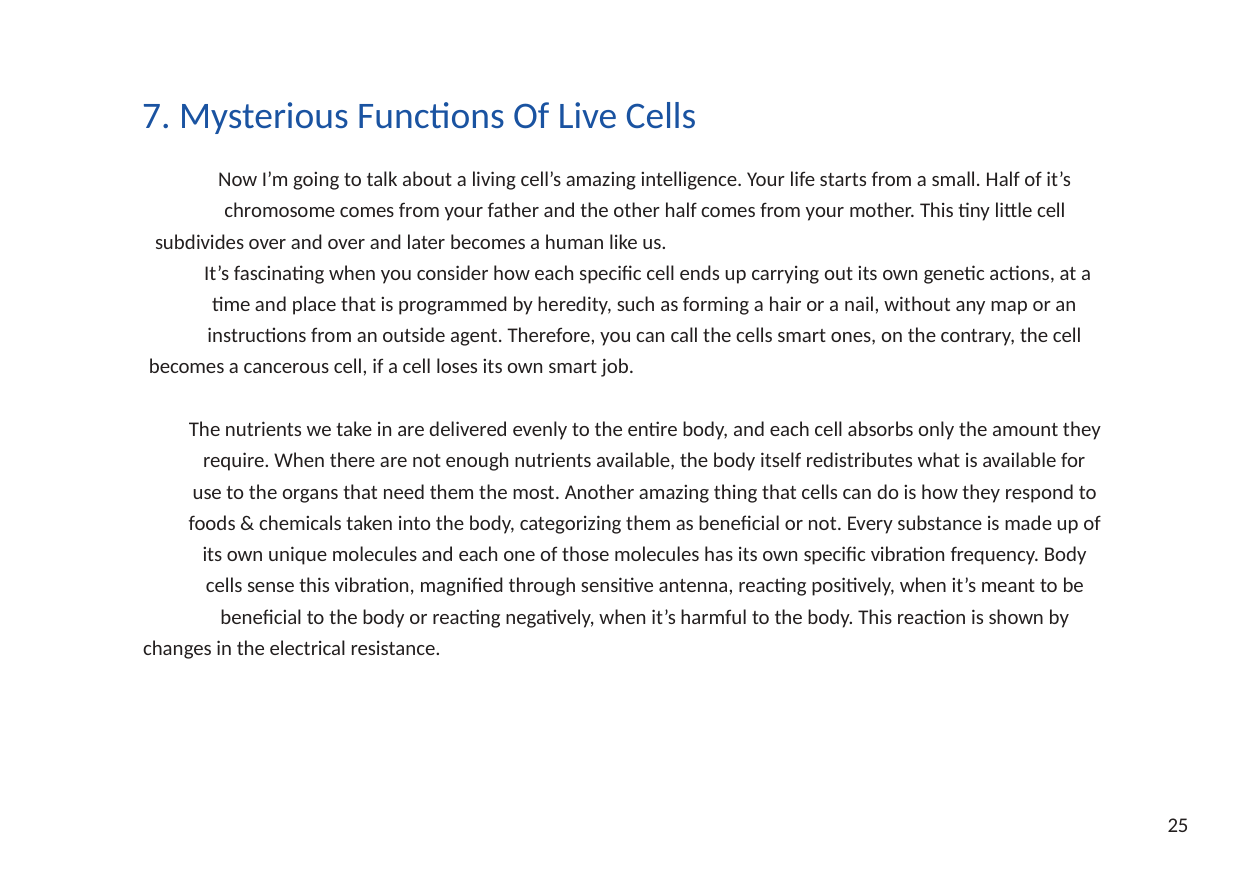

7. Mysterious Functions Of Live Cells
Now I’m going to talk about a living cell’s amazing intelligence. Your life starts from a small. Half of it’s
chromosome comes from your father and the other half comes from your mother. This tiny little cell
subdivides over and over and later becomes a human like us.
It’s fascinating when you consider how each specific cell ends up carrying out its own genetic actions, at a
time and place that is programmed by heredity, such as forming a hair or a nail, without any map or an
instructions from an outside agent. Therefore, you can call the cells smart ones, on the contrary, the cell
becomes a cancerous cell, if a cell loses its own smart job.
The nutrients we take in are delivered evenly to the entire body, and each cell absorbs only the amount they
require. When there are not enough nutrients available, the body itself redistributes what is available for
use to the organs that need them the most. Another amazing thing that cells can do is how they respond to
foods & chemicals taken into the body, categorizing them as beneficial or not. Every substance is made up of
its own unique molecules and each one of those molecules has its own specific vibration frequency. Body
cells sense this vibration, magnified through sensitive antenna, reacting positively, when it’s meant to be
beneficial to the body or reacting negatively, when it’s harmful to the body. This reaction is shown by
changes in the electrical resistance.
25